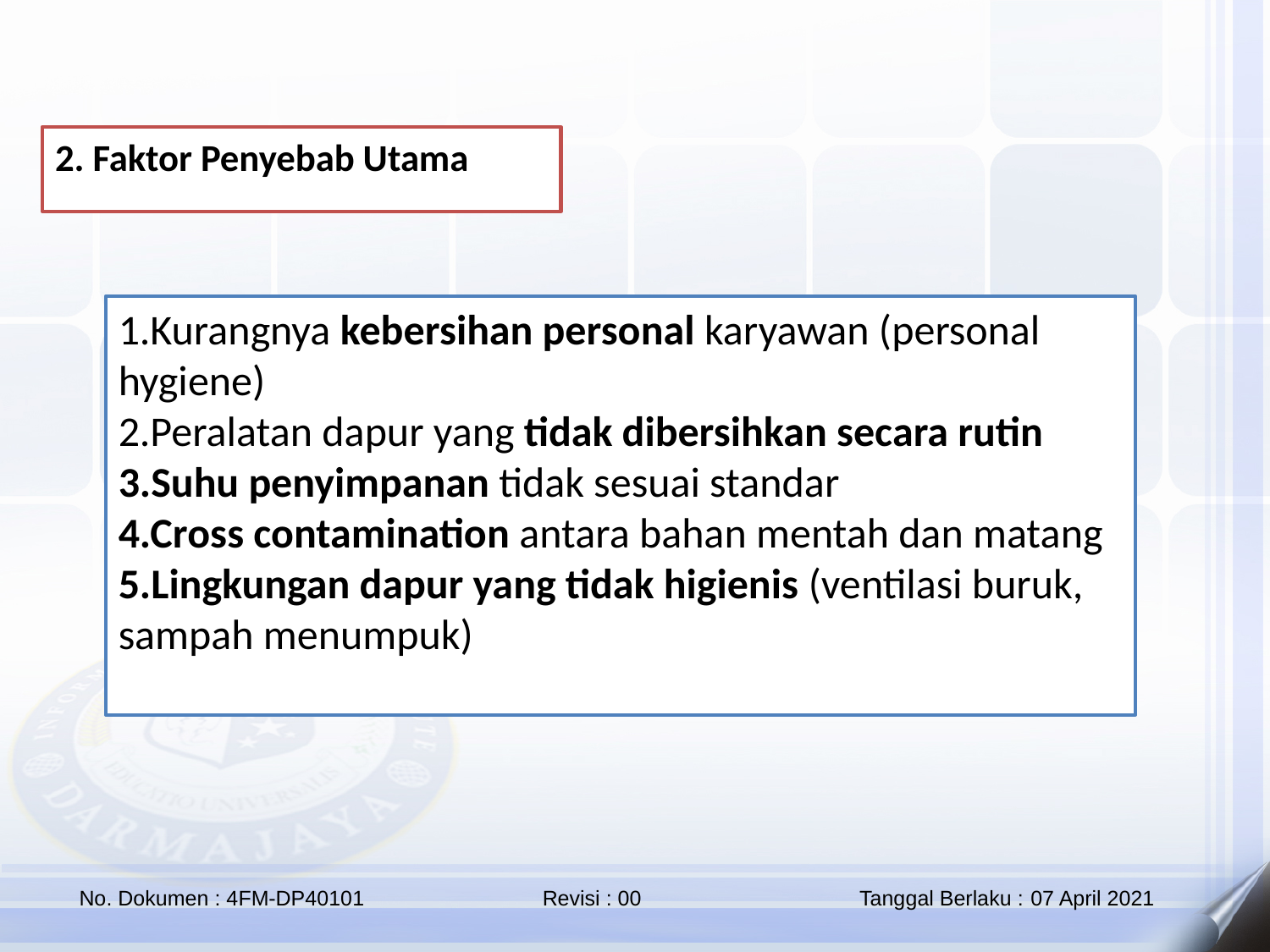

2. Faktor Penyebab Utama

1.Kurangnya kebersihan personal karyawan (personal hygiene)
2.Peralatan dapur yang tidak dibersihkan secara rutin
3.Suhu penyimpanan tidak sesuai standar
4.Cross contamination antara bahan mentah dan matang
5.Lingkungan dapur yang tidak higienis (ventilasi buruk, sampah menumpuk)